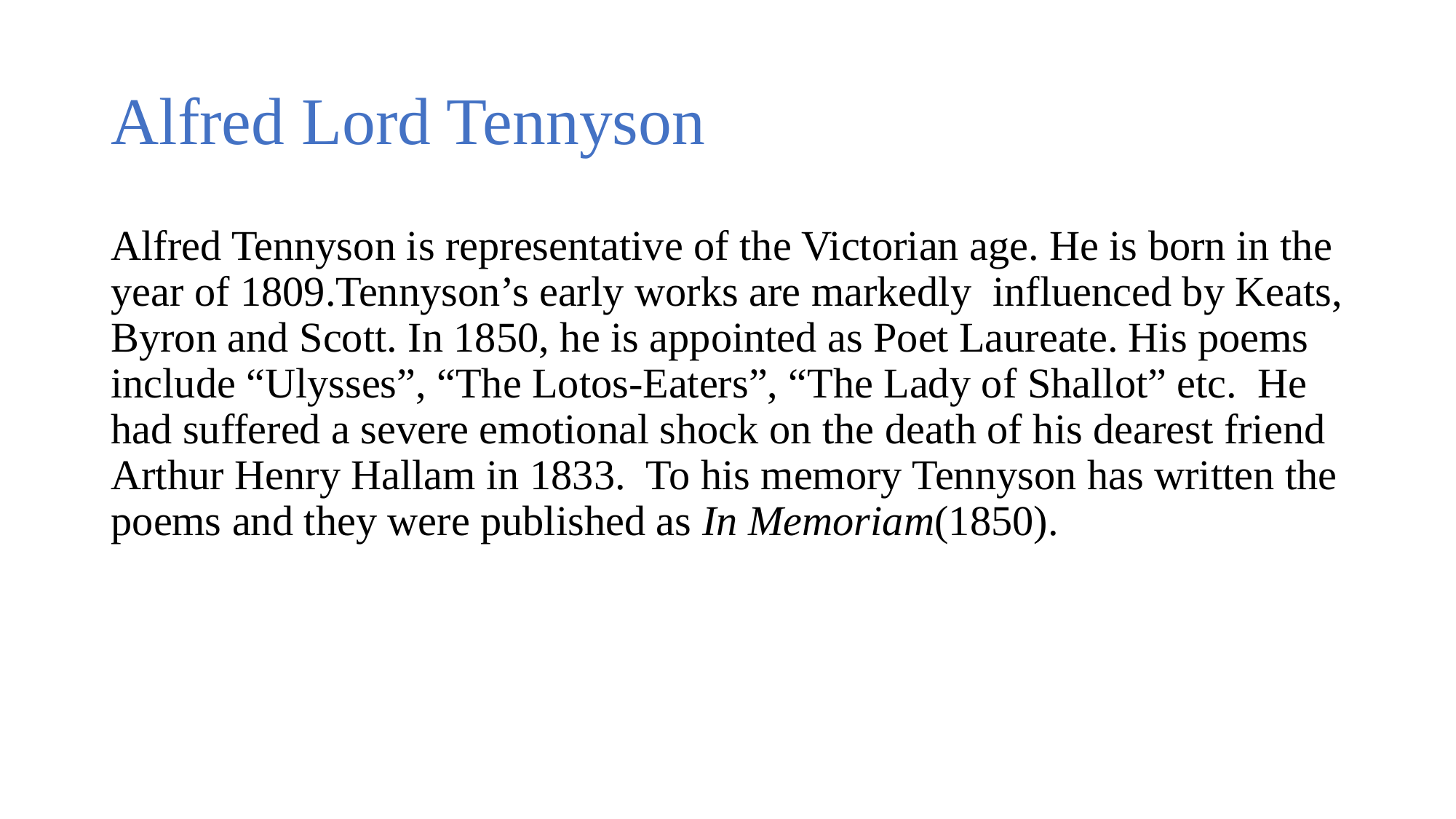

# Alfred Lord Tennyson
Alfred Tennyson is representative of the Victorian age. He is born in the year of 1809.Tennyson’s early works are markedly  influenced by Keats, Byron and Scott. In 1850, he is appointed as Poet Laureate. His poems include “Ulysses”, “The Lotos-Eaters”, “The Lady of Shallot” etc.  He had suffered a severe emotional shock on the death of his dearest friend Arthur Henry Hallam in 1833.  To his memory Tennyson has written the poems and they were published as In Memoriam(1850).